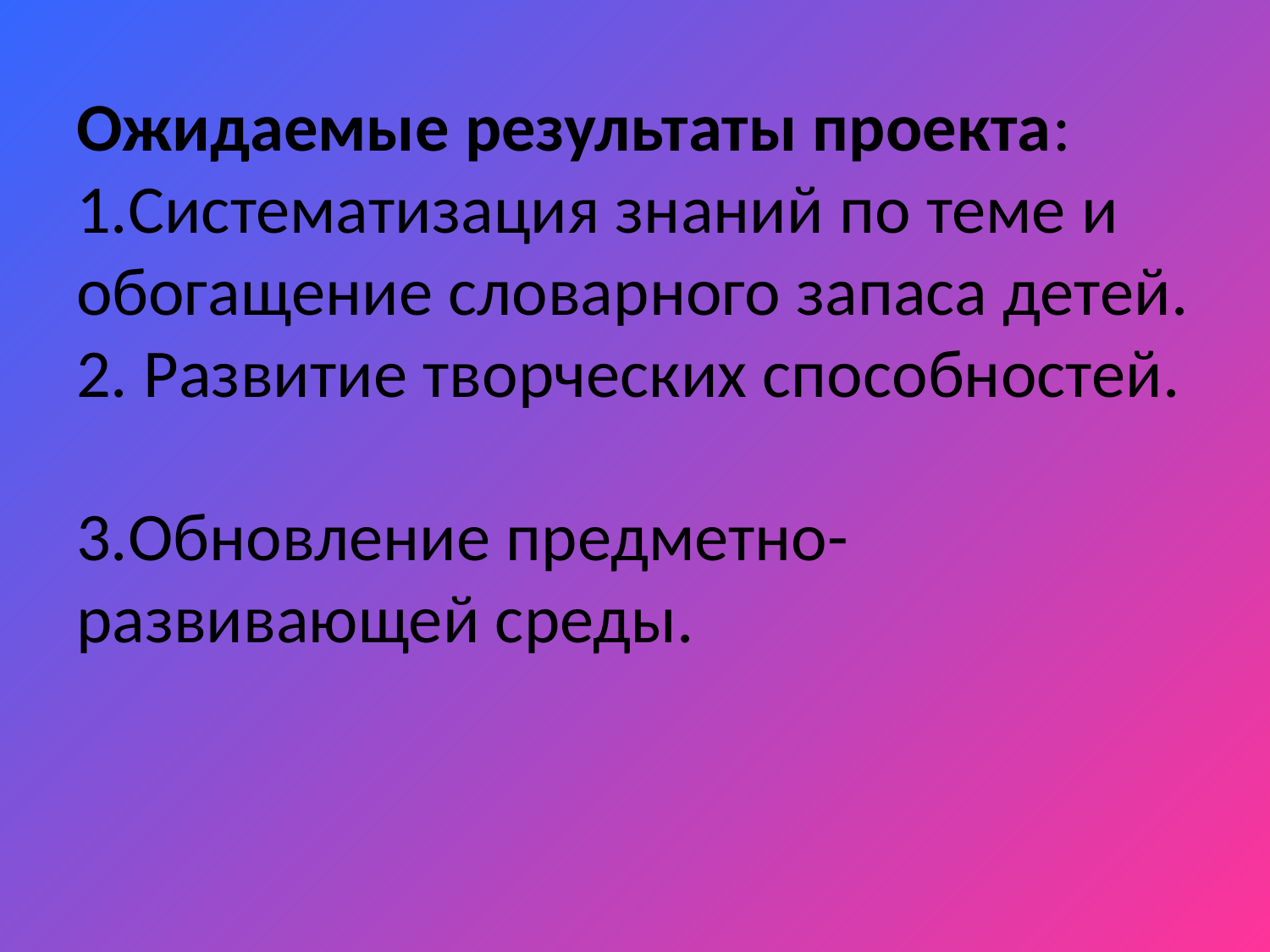

# Ожидаемые результаты проекта: 1.Систематизация знаний по теме и обогащение словарного запаса детей. 2. Развитие творческих способностей. 3.Обновление предметно-развивающей среды.